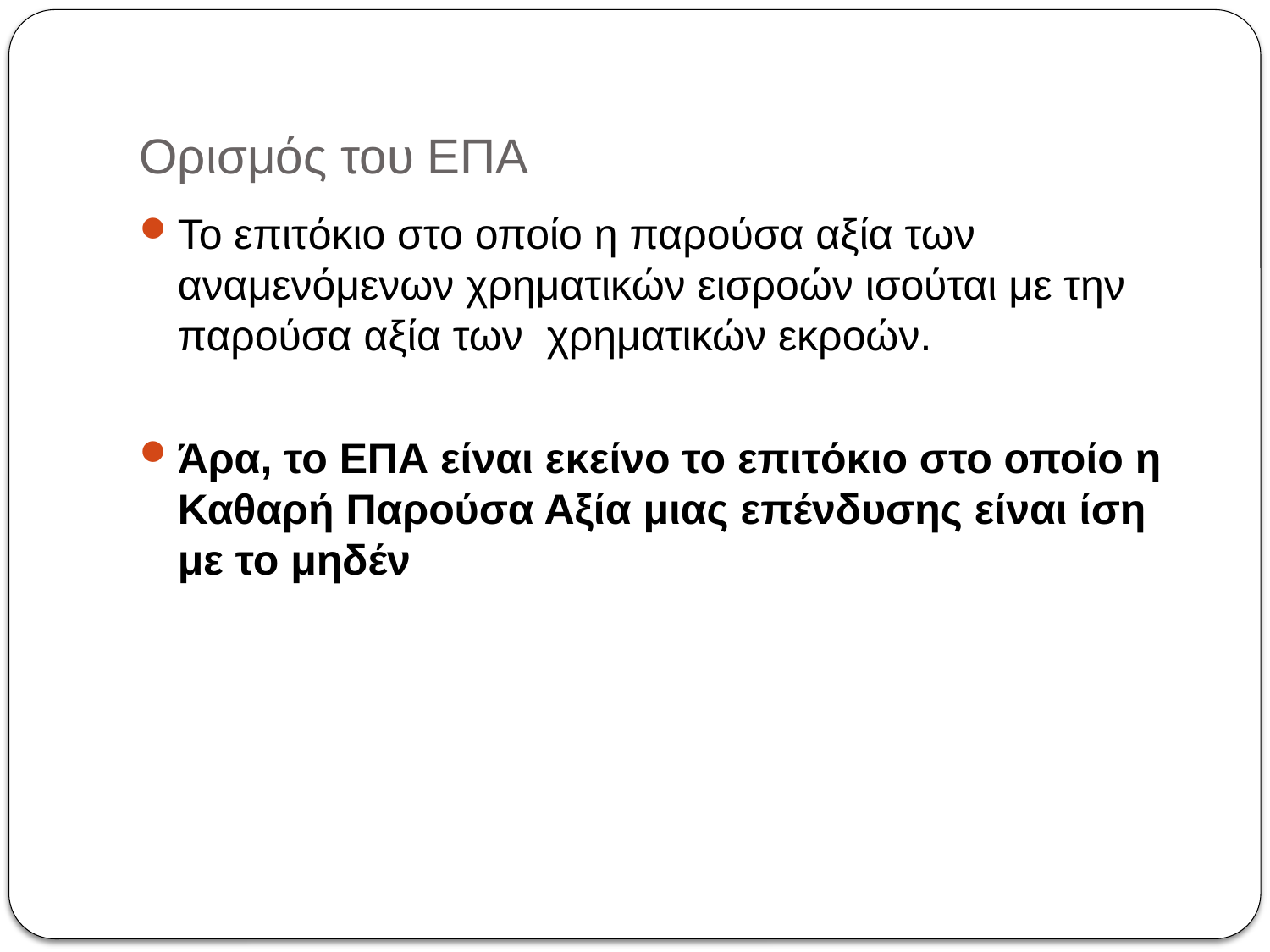

# Ορισμός του ΕΠΑ
Το επιτόκιο στο οποίο η παρούσα αξία των αναμενόμενων χρηματικών εισροών ισούται με την παρούσα αξία των  χρηματικών εκροών.

Άρα, το ΕΠΑ είναι εκείνο το επιτόκιο στο οποίο η Καθαρή Παρούσα Αξία μιας επένδυσης είναι ίση με το μηδέν